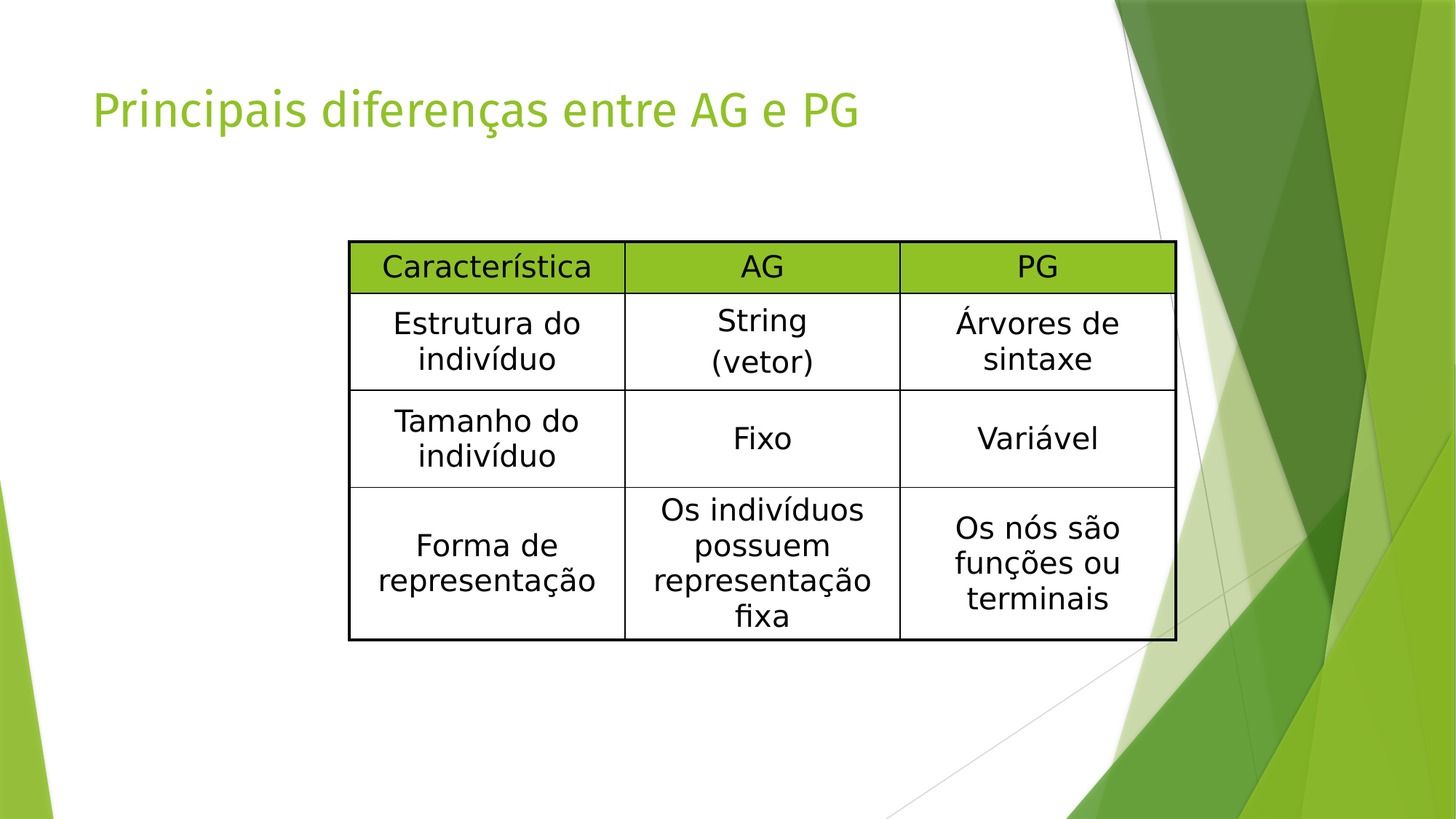

# Principais diferenças entre AG e PG
| Característica | AG | PG |
| --- | --- | --- |
| Estrutura do indivíduo | String (vetor) | Árvores de sintaxe |
| Tamanho do indivíduo | Fixo | Variável |
| Forma de representação | Os indivíduos possuem representação fixa | Os nós são funções ou terminais |